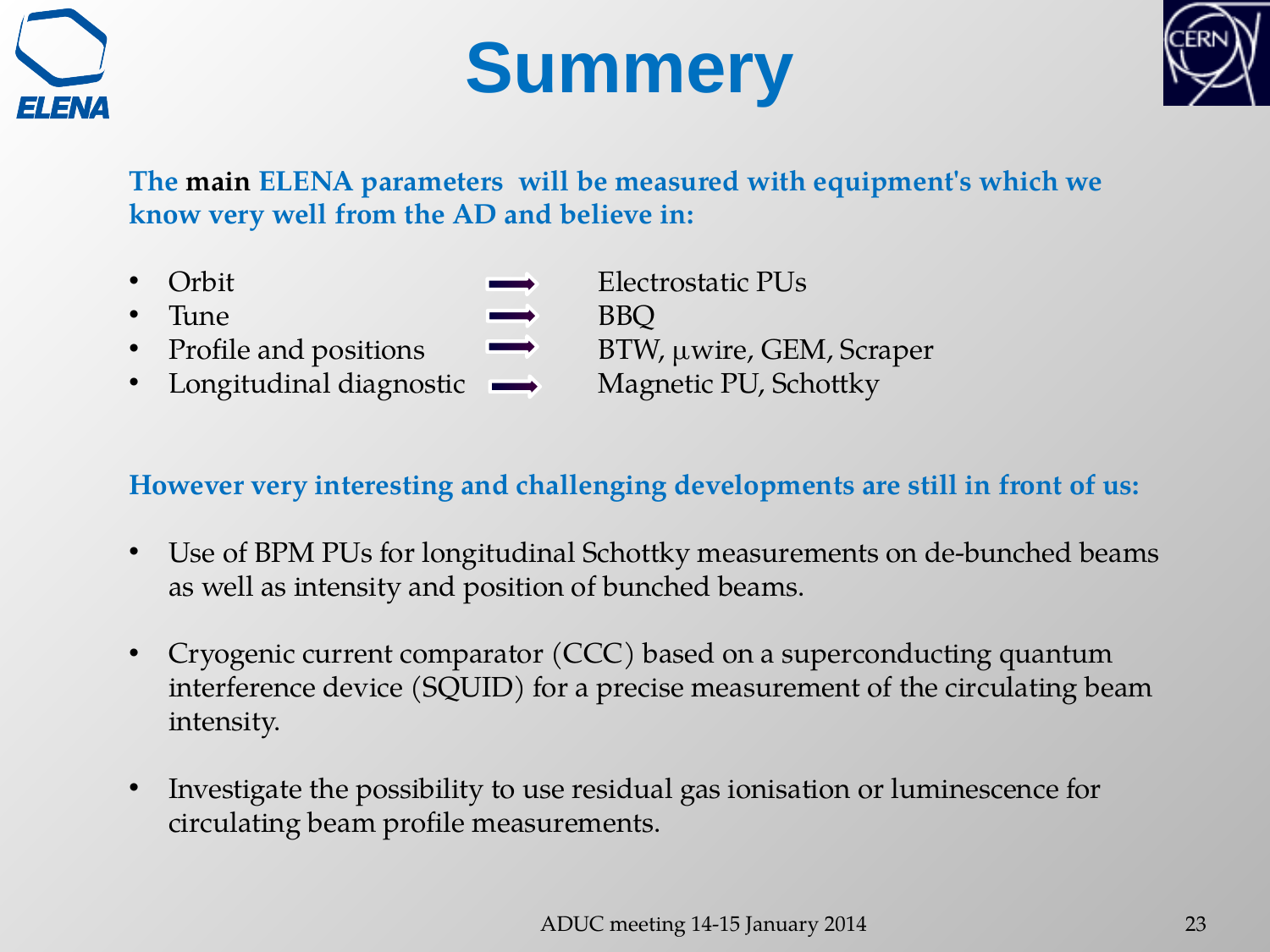

# Summery
The main ELENA parameters  will be measured with equipment's which we know very well from the AD and believe in:

Orbit 			       Electrostatic PUs
Tune			       BBQ
Profile and positions	       BTW, µwire, GEM, Scraper
Longitudinal diagnostic	       Magnetic PU, Schottky

However very interesting and challenging developments are still in front of us:

Use of BPM PUs for longitudinal Schottky measurements on de-bunched beams as well as intensity and position of bunched beams.

Cryogenic current comparator (CCC) based on a superconducting quantum interference device (SQUID) for a precise measurement of the circulating beam intensity.

Investigate the possibility to use residual gas ionisation or luminescence for circulating beam profile measurements.

ADUC meeting 14-15 January 2014
23